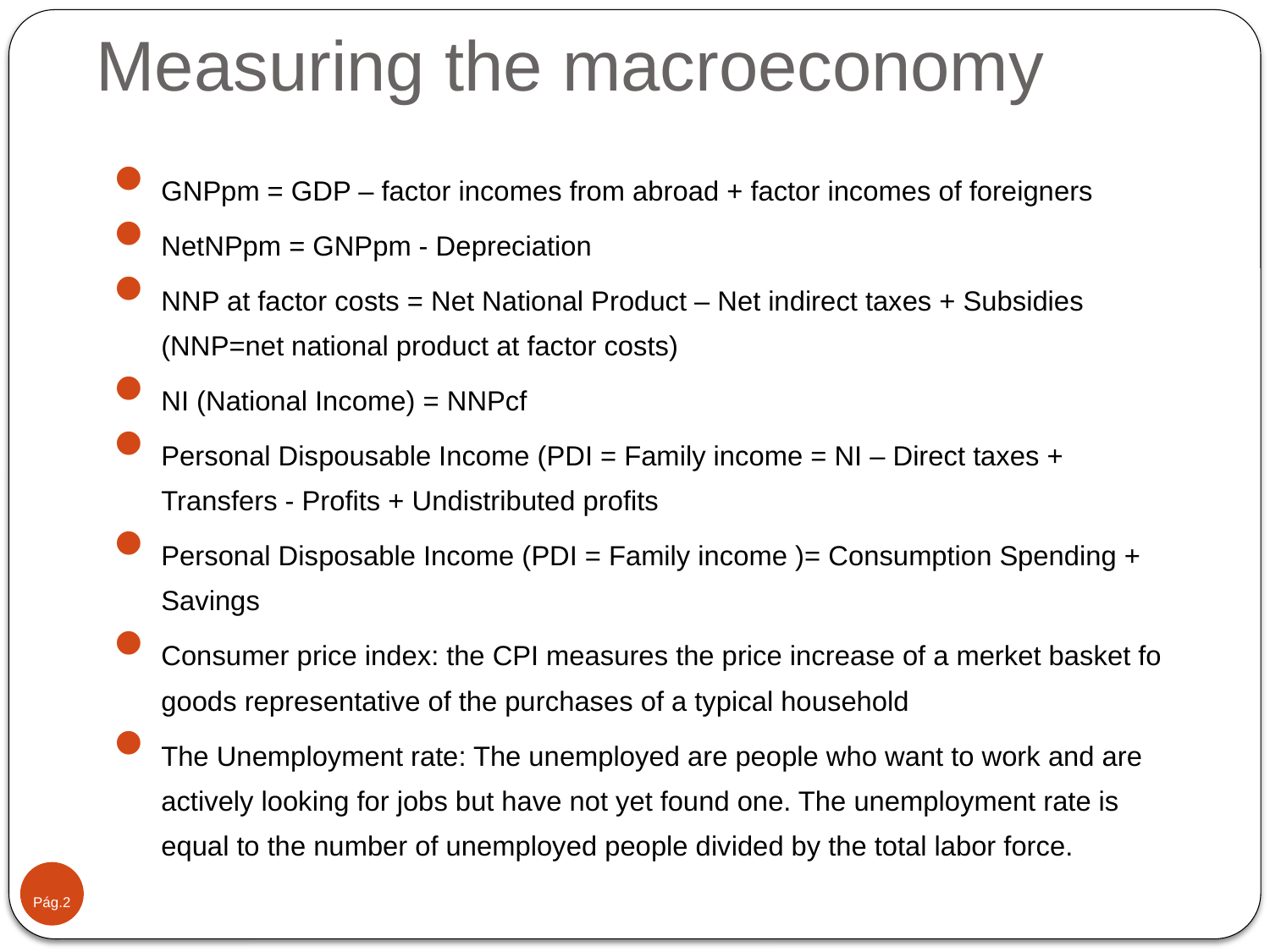

# Measuring the macroeconomy
GNPpm = GDP – factor incomes from abroad + factor incomes of foreigners
NetNPpm = GNPpm - Depreciation
NNP at factor costs = Net National Product – Net indirect taxes + Subsidies  (NNP=net national product at factor costs)
NI (National Income) = NNPcf
Personal Dispousable Income (PDI = Family income = NI – Direct taxes + Transfers - Profits + Undistributed profits
Personal Disposable Income (PDI = Family income )= Consumption Spending + Savings
Consumer price index: the CPI measures the price increase of a merket basket fo goods representative of the purchases of a typical household
The Unemployment rate: The unemployed are people who want to work and are actively looking for jobs but have not yet found one. The unemployment rate is equal to the number of unemployed people divided by the total labor force.
Pág.2